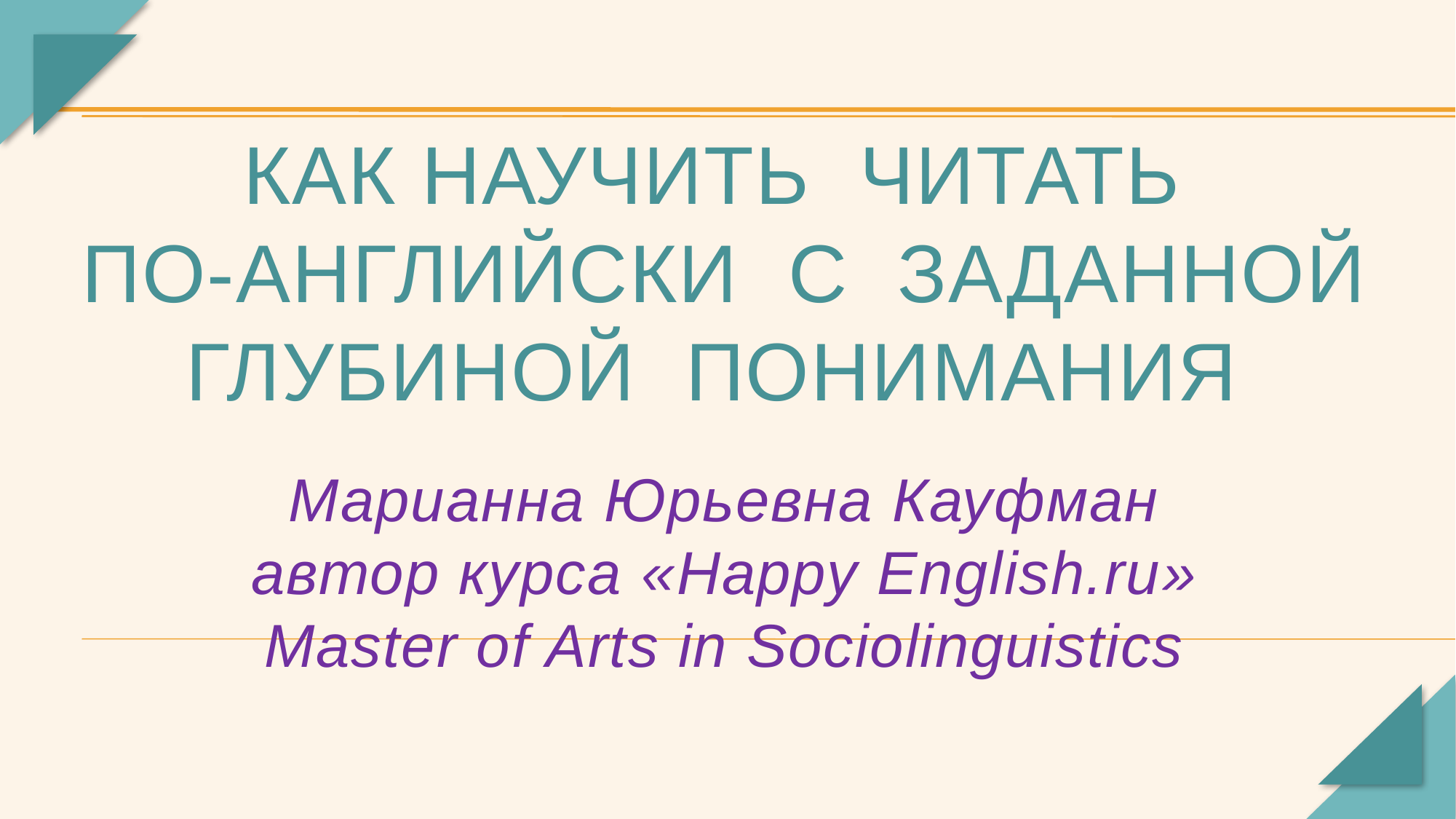

# Как научить  читать по-английски  с  заданной глубиной  понимания  Марианна Юрьевна Кауфман автор курса «Happy English.ru» Master of Arts in Sociolinguistics